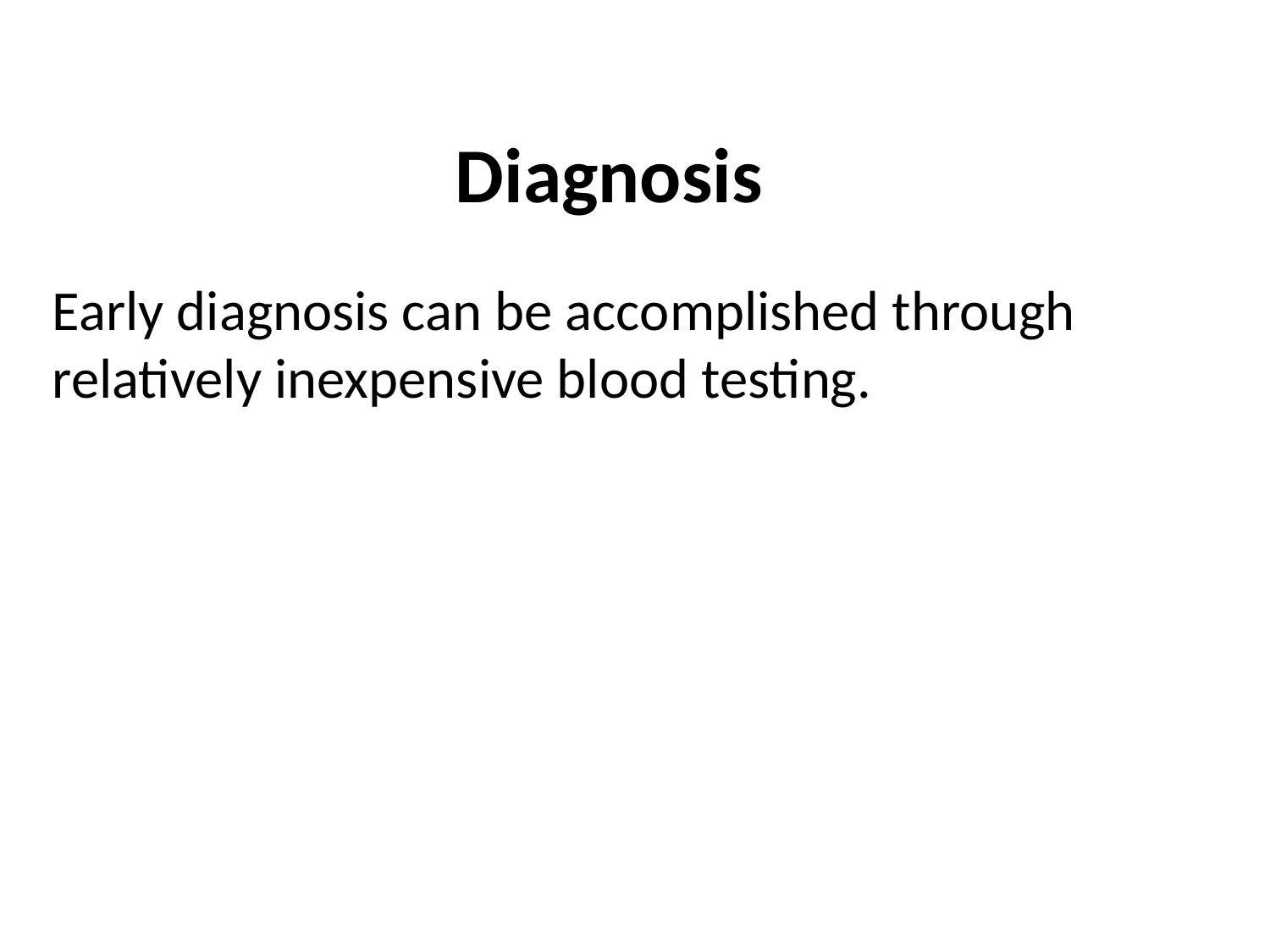

# Diagnosis
Early diagnosis can be accomplished through relatively inexpensive blood testing.